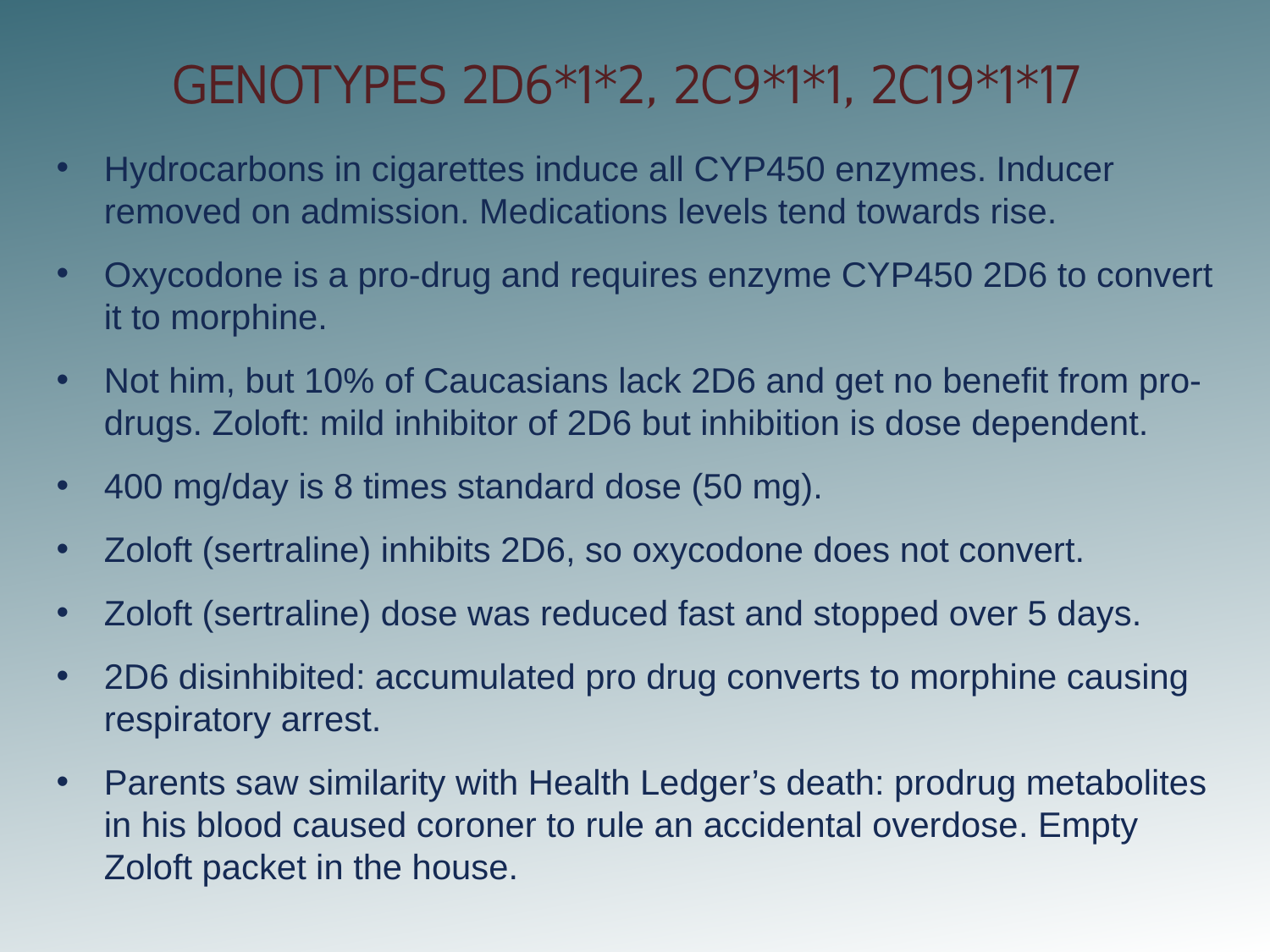

# GENOTYPES 2D6*1*2, 2C9*1*1, 2C19*1*17
Hydrocarbons in cigarettes induce all CYP450 enzymes. Inducer removed on admission. Medications levels tend towards rise.
Oxycodone is a pro-drug and requires enzyme CYP450 2D6 to convert it to morphine.
Not him, but 10% of Caucasians lack 2D6 and get no benefit from pro-drugs. Zoloft: mild inhibitor of 2D6 but inhibition is dose dependent.
400 mg/day is 8 times standard dose (50 mg).
Zoloft (sertraline) inhibits 2D6, so oxycodone does not convert.
Zoloft (sertraline) dose was reduced fast and stopped over 5 days.
2D6 disinhibited: accumulated pro drug converts to morphine causing respiratory arrest.
Parents saw similarity with Health Ledger’s death: prodrug metabolites in his blood caused coroner to rule an accidental overdose. Empty Zoloft packet in the house.